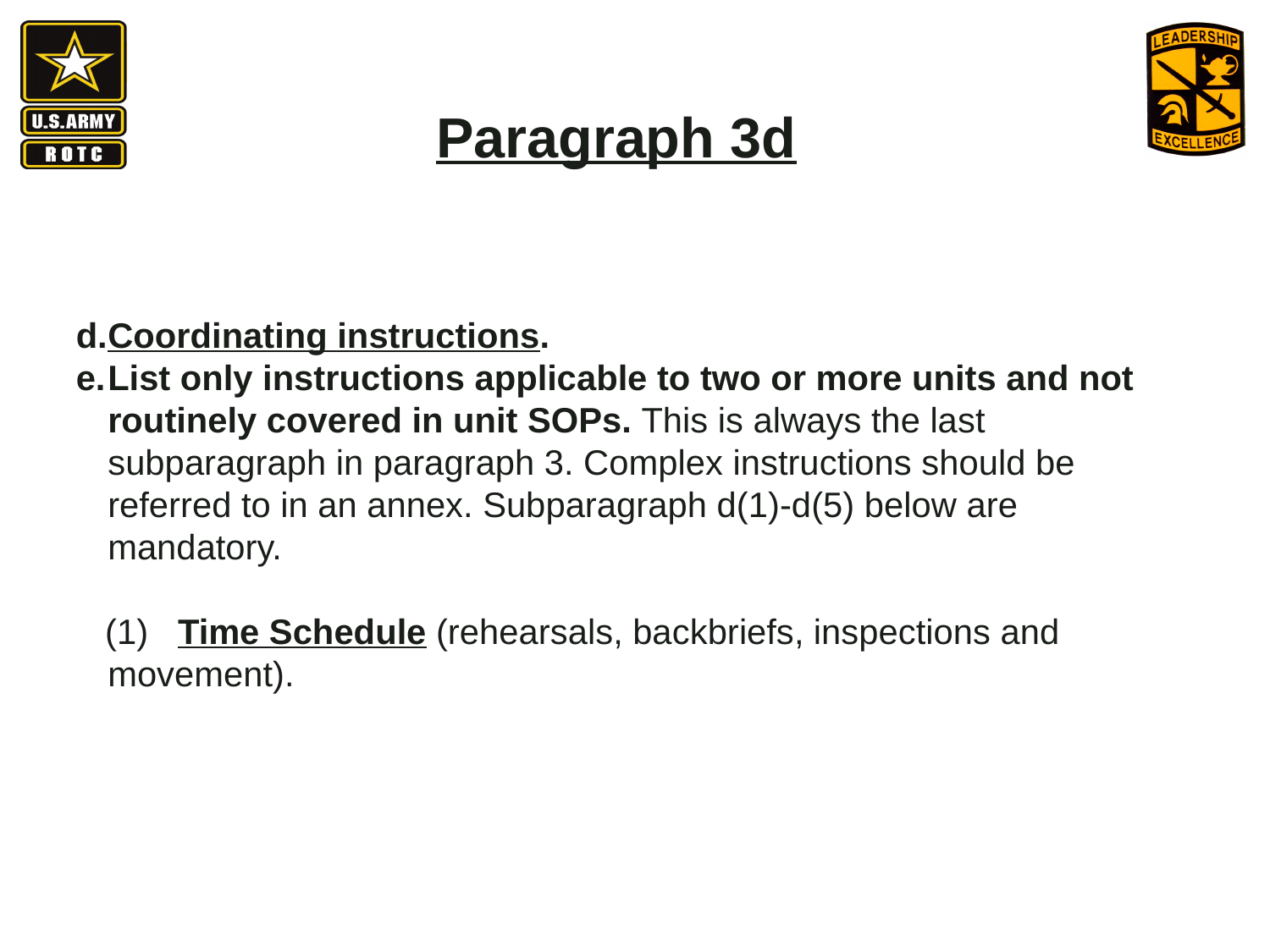

Paragraph 3d
Coordinating instructions.
List only instructions applicable to two or more units and not routinely covered in unit SOPs. This is always the last subparagraph in paragraph 3. Complex instructions should be referred to in an annex. Subparagraph d(1)-d(5) below are mandatory.

   (1)   Time Schedule (rehearsals, backbriefs, inspections and movement).